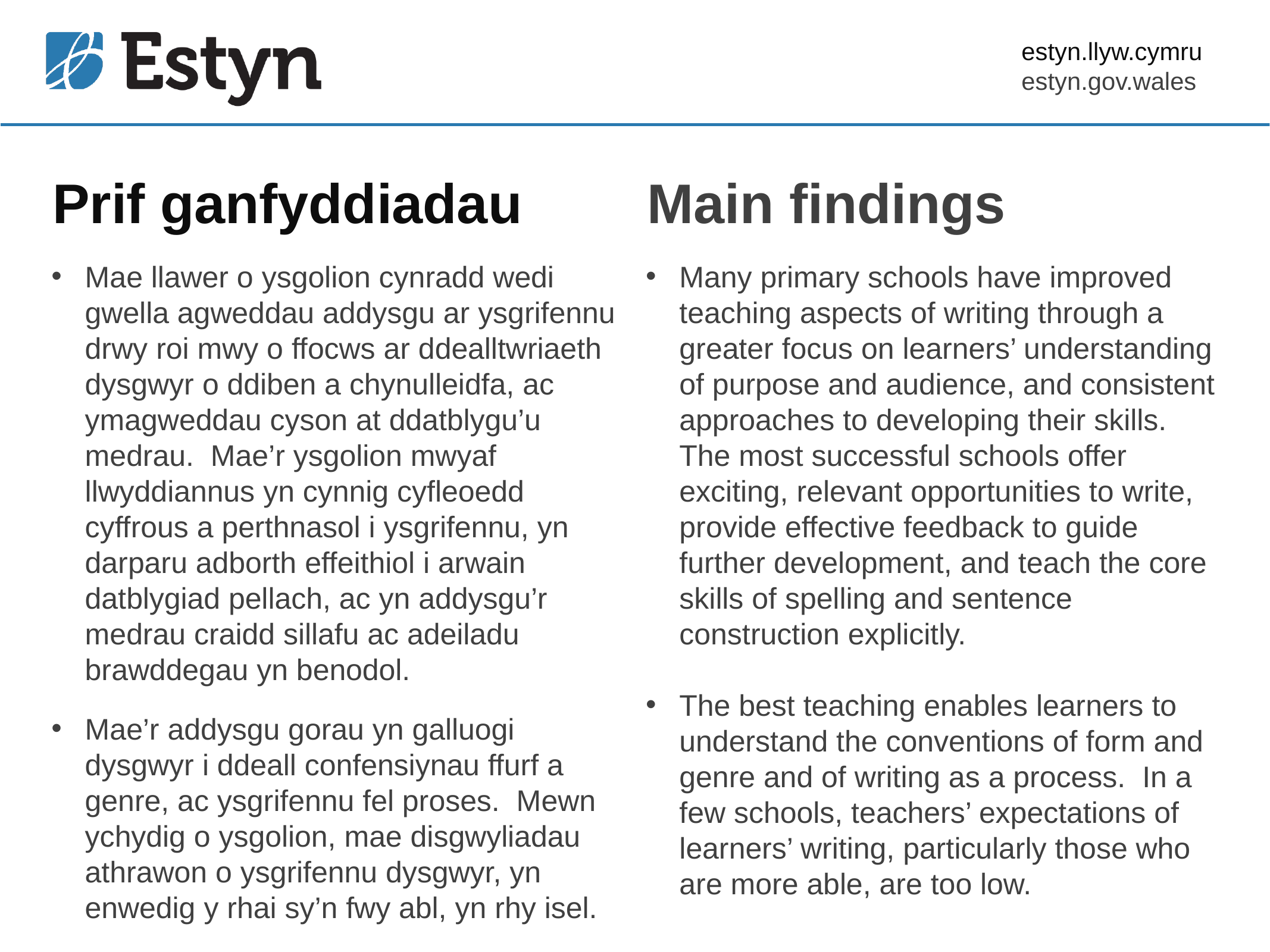

# Prif ganfyddiadau
Main findings
Mae llawer o ysgolion cynradd wedi gwella agweddau addysgu ar ysgrifennu drwy roi mwy o ffocws ar ddealltwriaeth dysgwyr o ddiben a chynulleidfa, ac ymagweddau cyson at ddatblygu’u medrau.  Mae’r ysgolion mwyaf llwyddiannus yn cynnig cyfleoedd cyffrous a perthnasol i ysgrifennu, yn darparu adborth effeithiol i arwain datblygiad pellach, ac yn addysgu’r medrau craidd sillafu ac adeiladu brawddegau yn benodol.

Mae’r addysgu gorau yn galluogi dysgwyr i ddeall confensiynau ffurf a genre, ac ysgrifennu fel proses.  Mewn ychydig o ysgolion, mae disgwyliadau athrawon o ysgrifennu dysgwyr, yn enwedig y rhai sy’n fwy abl, yn rhy isel.
Many primary schools have improved teaching aspects of writing through a greater focus on learners’ understanding of purpose and audience, and consistent approaches to developing their skills.  The most successful schools offer exciting, relevant opportunities to write, provide effective feedback to guide further development, and teach the core skills of spelling and sentence construction explicitly.

The best teaching enables learners to understand the conventions of form and genre and of writing as a process.  In a few schools, teachers’ expectations of learners’ writing, particularly those who are more able, are too low.